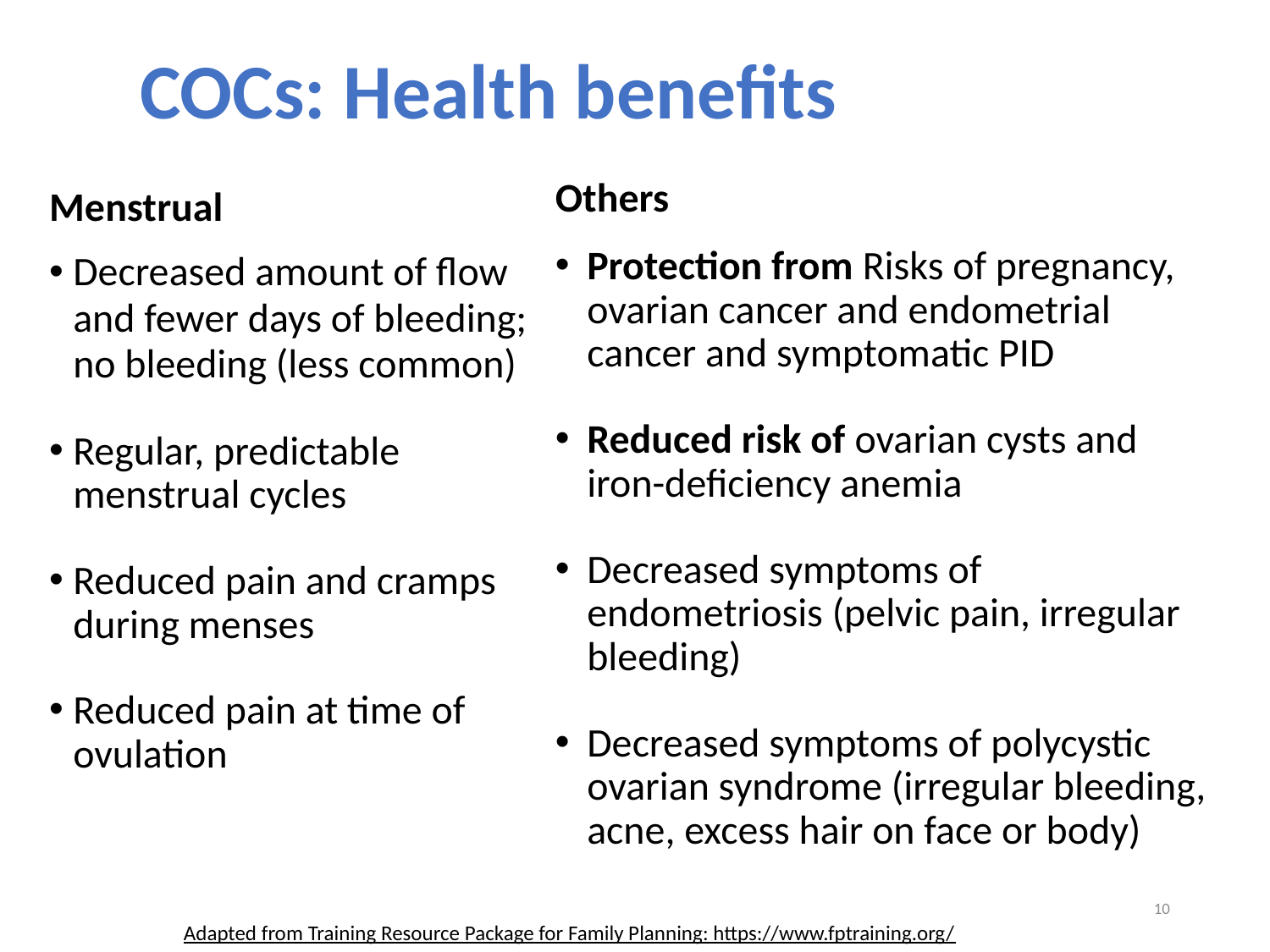

COCs: Health benefits
Others
Protection from Risks of pregnancy, ovarian cancer and endometrial cancer and symptomatic PID
Reduced risk of ovarian cysts and iron-deficiency anemia
Decreased symptoms of endometriosis (pelvic pain, irregular bleeding)
Decreased symptoms of polycystic ovarian syndrome (irregular bleeding, acne, excess hair on face or body)

Menstrual
Decreased amount of flow and fewer days of bleeding; no bleeding (less common)
Regular, predictable menstrual cycles
Reduced pain and cramps during menses
Reduced pain at time of ovulation
10
Adapted from Training Resource Package for Family Planning: https://www.fptraining.org/